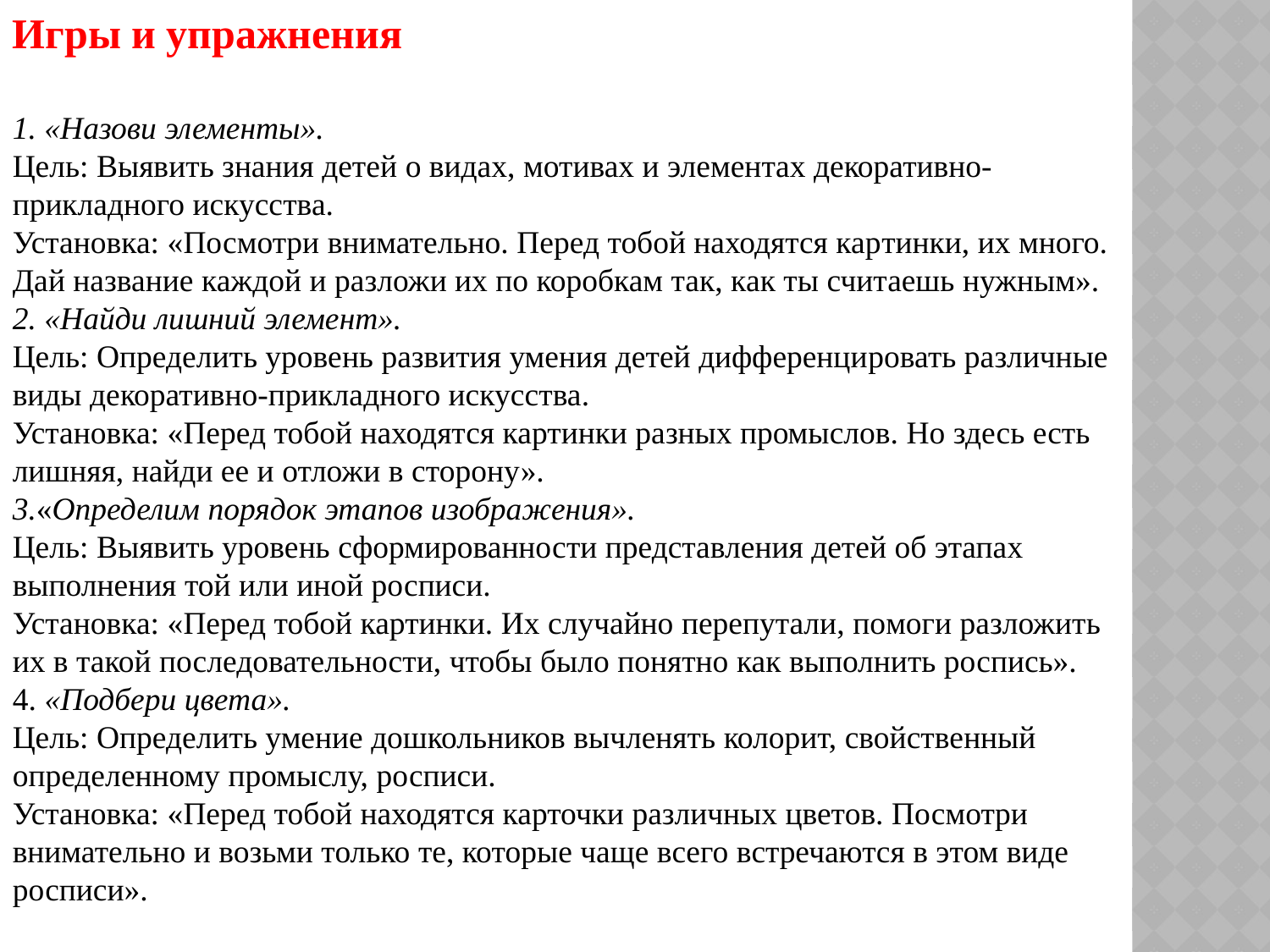

Игры и упражнения

1. «Назови элементы».
Цель: Выявить знания детей о видах, мотивах и элементах декоративно-прикладного искусства.
Установка: «Посмотри внимательно. Перед тобой находятся кар­тинки, их много. Дай название каждой и разложи их по коробкам так, как ты считаешь нужным».
2. «Найди лишний элемент».
Цель: Определить уровень развития умения детей дифференци­ровать различные виды декоративно-прикладного искусства.
Установка: «Перед тобой находятся картинки разных промыслов. Но здесь есть лишняя, найди ее и отложи в сторону».
3.«Определим порядок этапов изображения».
Цель: Выявить уровень сформированности представления детей об этапах выполнения той или иной росписи.
Установка: «Перед тобой картинки. Их случайно перепутали, по­моги разложить их в такой последовательности, чтобы было понятно как выполнить роспись».
4. «Подбери цвета».
Цель: Определить умение дошкольников вычленять колорит, свойственный определенному промыслу, росписи.
Установка: «Перед тобой находятся карточки различных цветов. Посмотри внимательно и возьми только те, которые чаще всего встречаются в этом виде росписи».